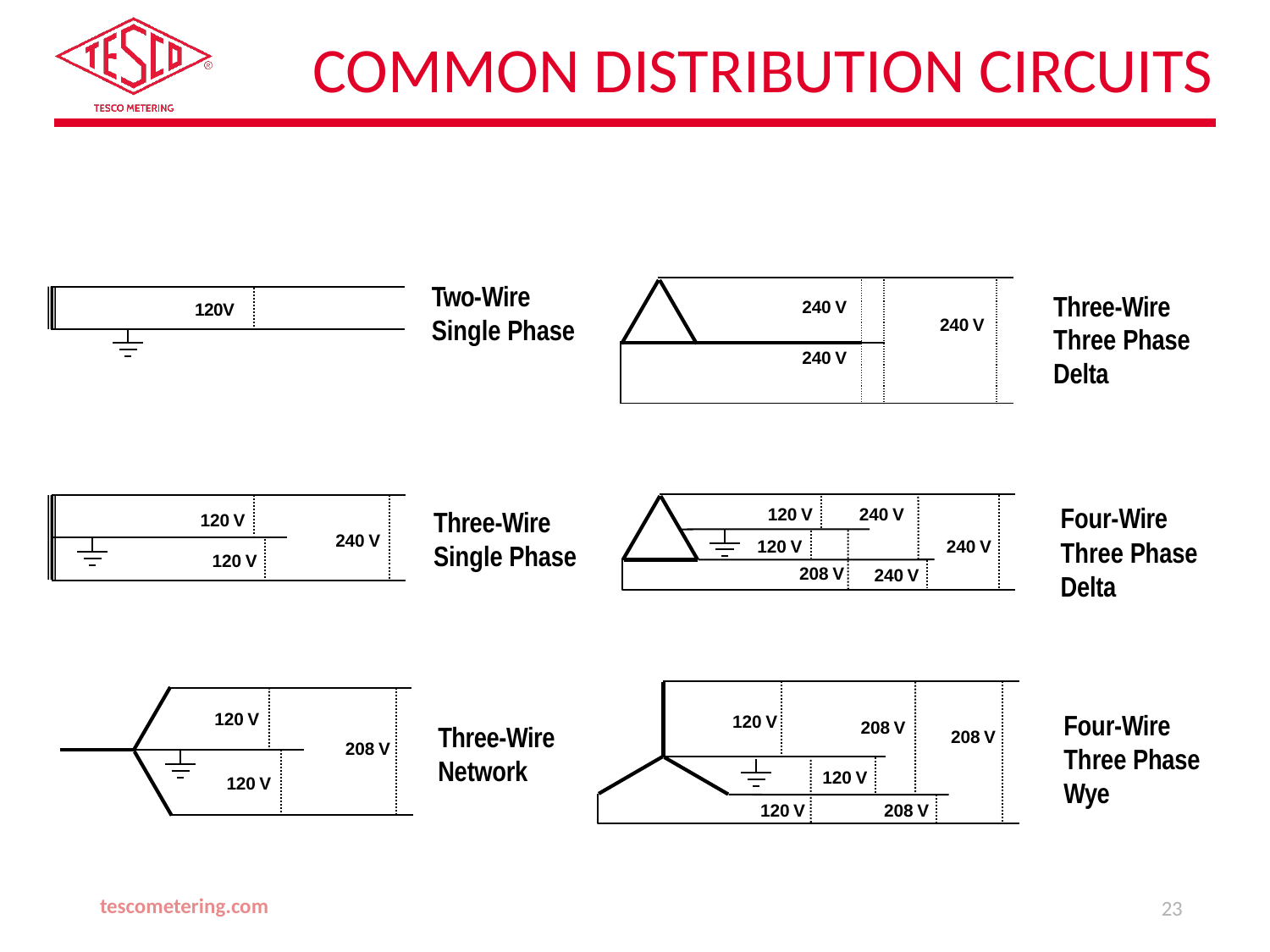

# Common Distribution Circuits
Two-Wire Single Phase
|  | 240 V |  | 240 V |  |
| --- | --- | --- | --- | --- |
| 240 V |  |  |  |  |

Three-Wire Three Phase Delta

120V

Four-Wire Three Phase Delta
240 V
120 V
Three-Wire Single Phase
120 V
240 V

240 V
120 V
120 V
208 V
240 V

Four-Wire Three Phase Wye
120 V
120 V
208 V
Three-Wire Network
208 V
208 V
120 V
120 V
120 V
208 V
tescometering.com
23